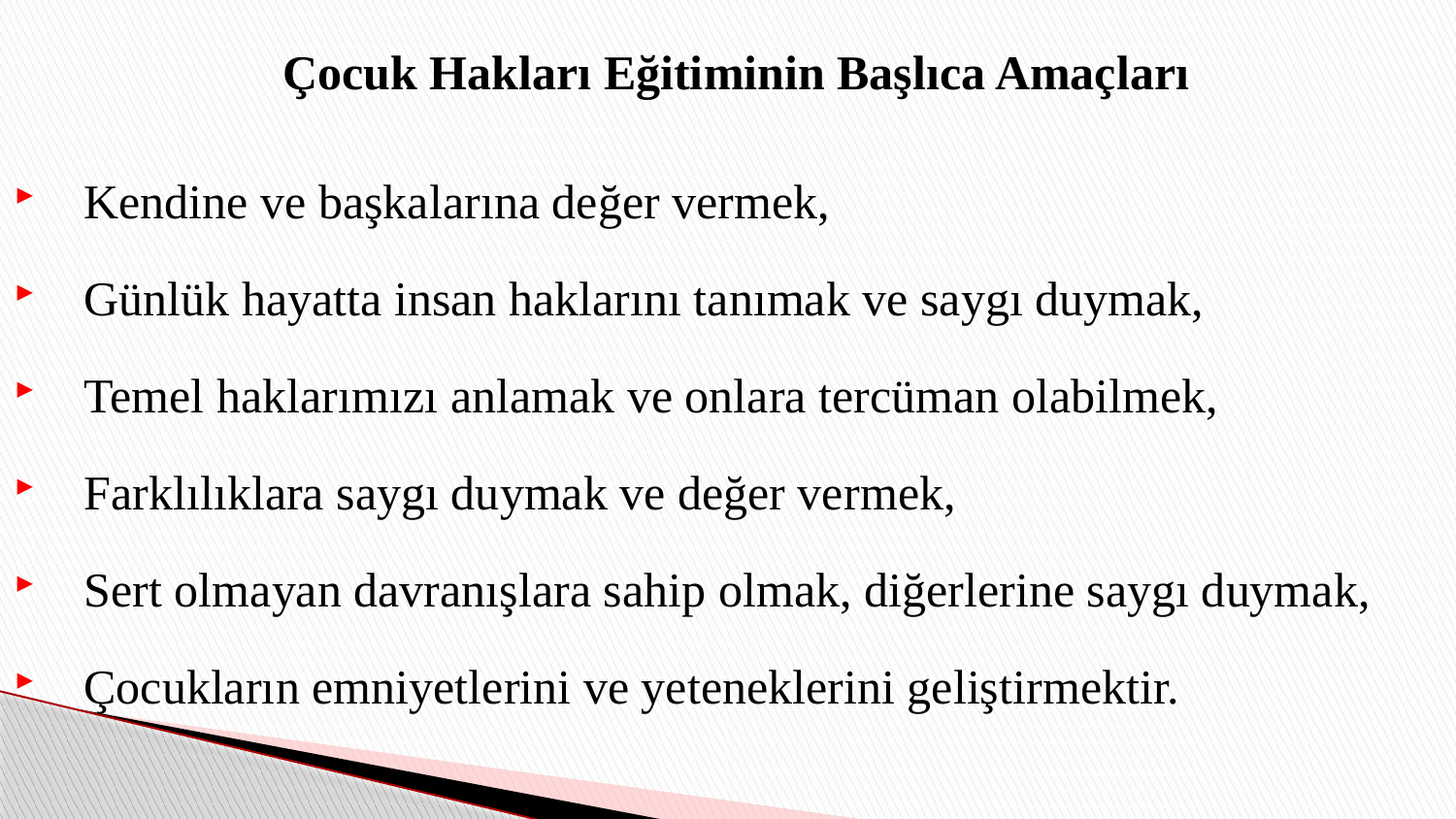

# Çocuk Hakları Eğitiminin Başlıca Amaçları
Kendine ve başkalarına değer vermek,
Günlük hayatta insan haklarını tanımak ve saygı duymak,
Temel haklarımızı anlamak ve onlara tercüman olabilmek,
Farklılıklara saygı duymak ve değer vermek,
Sert olmayan davranışlara sahip olmak, diğerlerine saygı duymak,
Çocukların emniyetlerini ve yeteneklerini geliştirmektir.